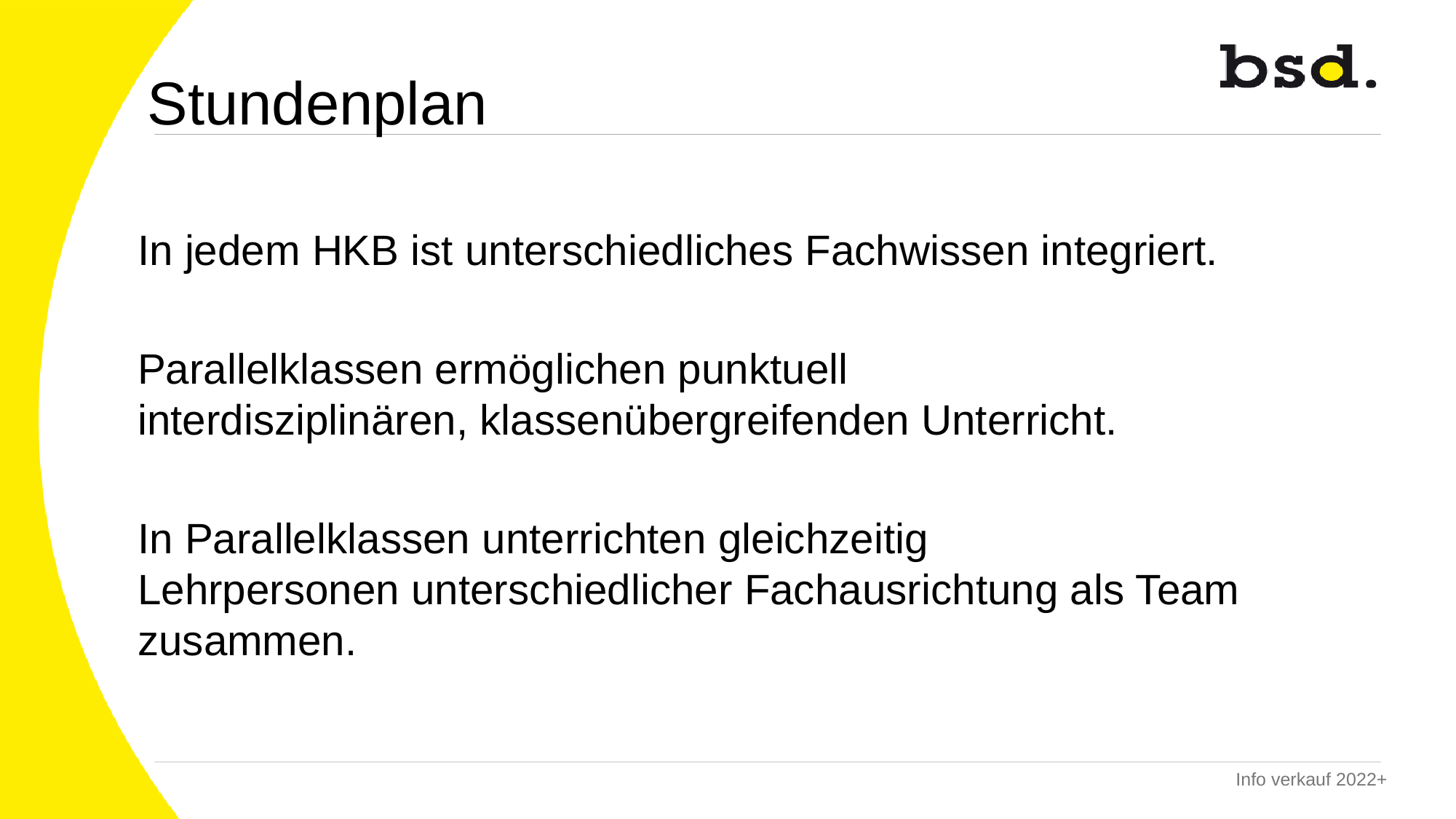

# Stundenplan

In jedem HKB ist unterschiedliches Fachwissen integriert.
​
Parallelklassen ermöglichen punktuell interdisziplinären, klassenübergreifenden Unterricht.​
​
In Parallelklassen unterrichten gleichzeitig Lehrpersonen unterschiedlicher Fachausrichtung als Team zusammen.